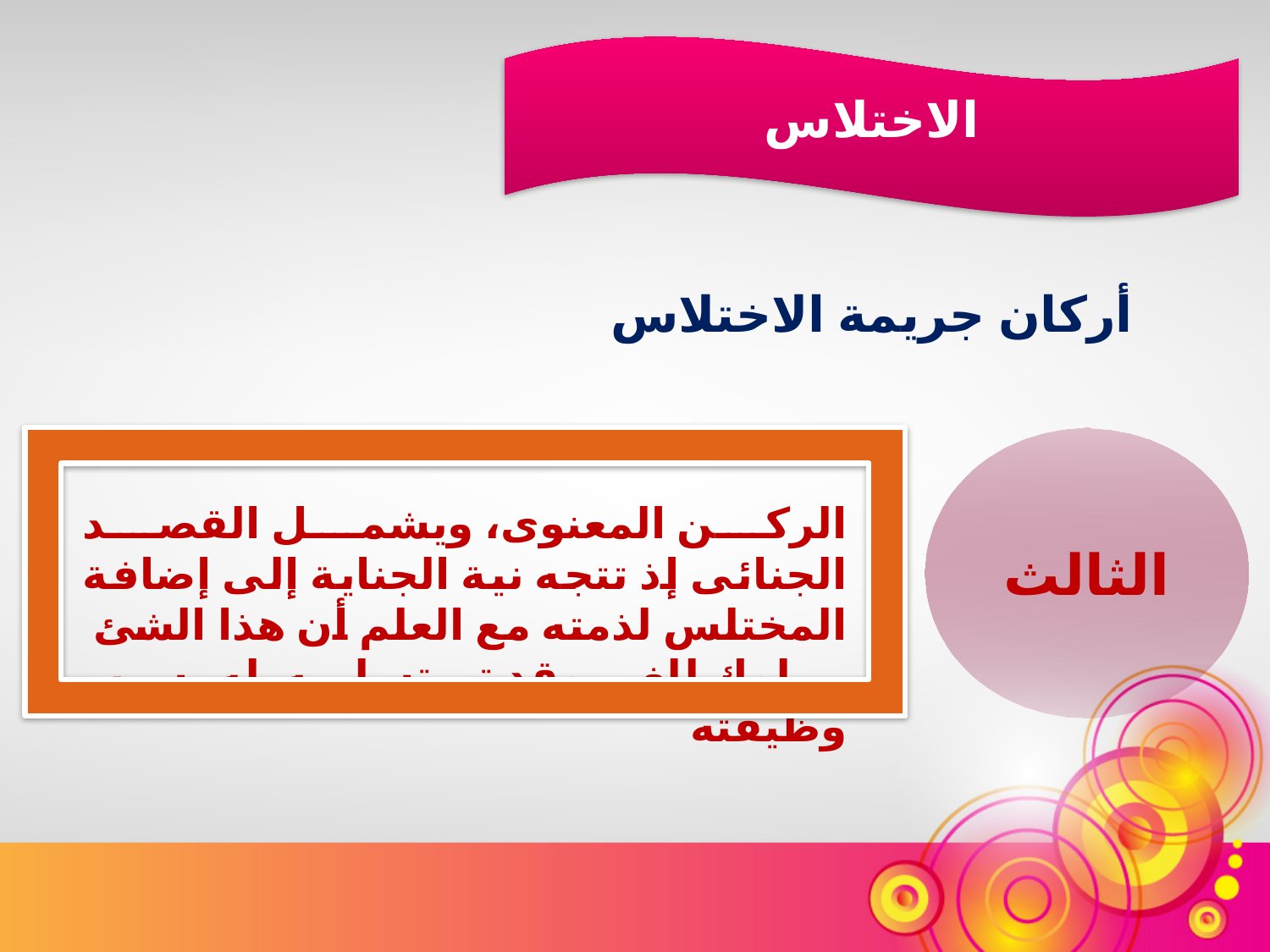

الاختلاس
أركان جريمة الاختلاس

الثالث
الركن المعنوى، ويشمل القصد الجنائى إذ تتجه نية الجناية إلى إضافة المختلس لذمته مع العلم أن هذا الشئ 	مملوك للغير وقد تم تسليمه  له بسبب وظيفته